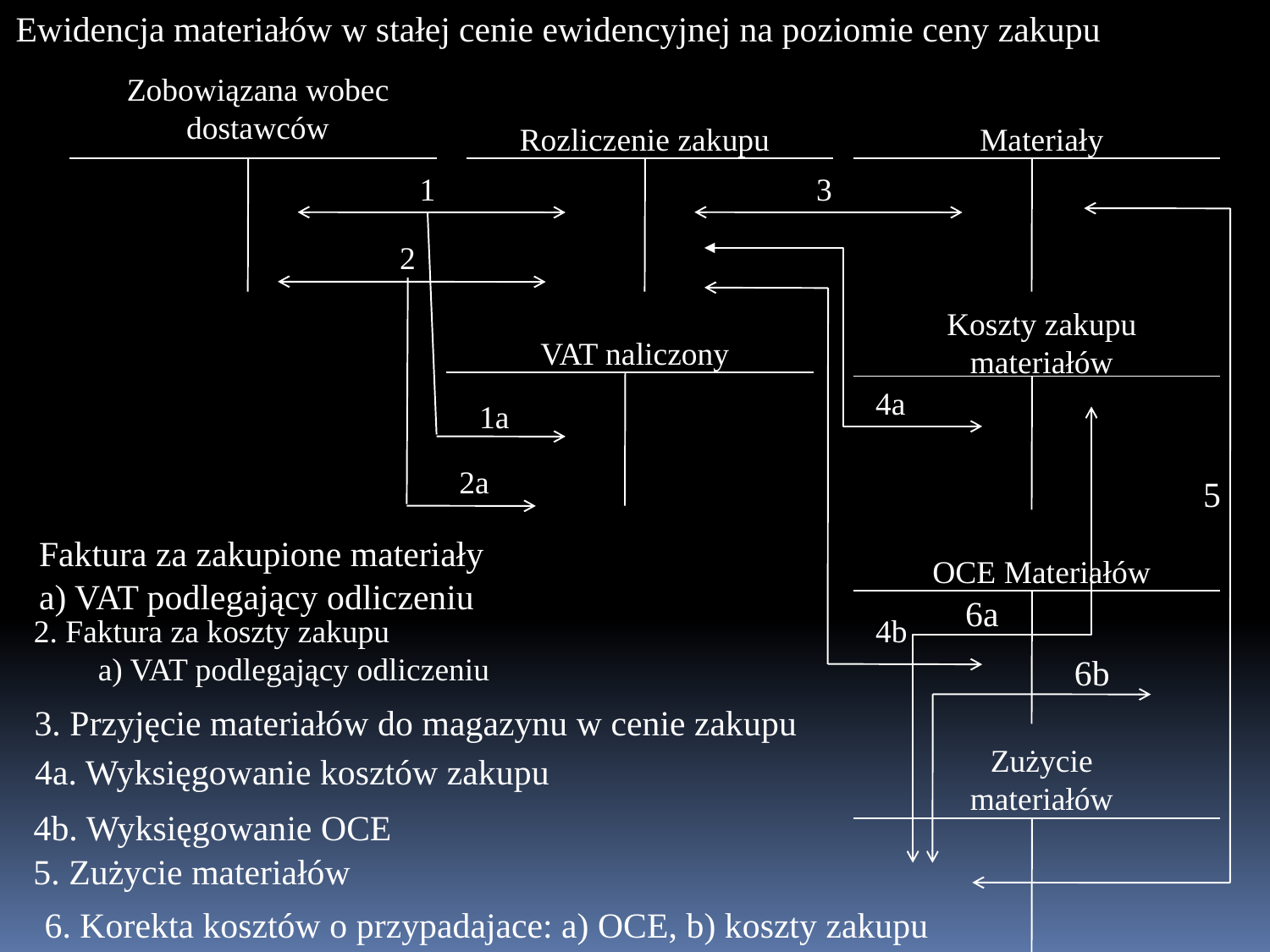

Ewidencja materiałów w stałej cenie ewidencyjnej na poziomie ceny zakupu
Zobowiązana wobec dostawców
Rozliczenie zakupu
Materiały
1
3
2
2a
Koszty zakupu materiałów
VAT naliczony
4a
1a
6a
5
Faktura za zakupione materiały
	a) VAT podlegający odliczeniu
OCE Materiałów
2. Faktura za koszty zakupu
        a) VAT podlegający odliczeniu
4b
6b
3. Przyjęcie materiałów do magazynu w cenie zakupu
Zużycie materiałów
4a. Wyksięgowanie kosztów zakupu
4b. Wyksięgowanie OCE
5. Zużycie materiałów
6. Korekta kosztów o przypadajace: a) OCE, b) koszty zakupu